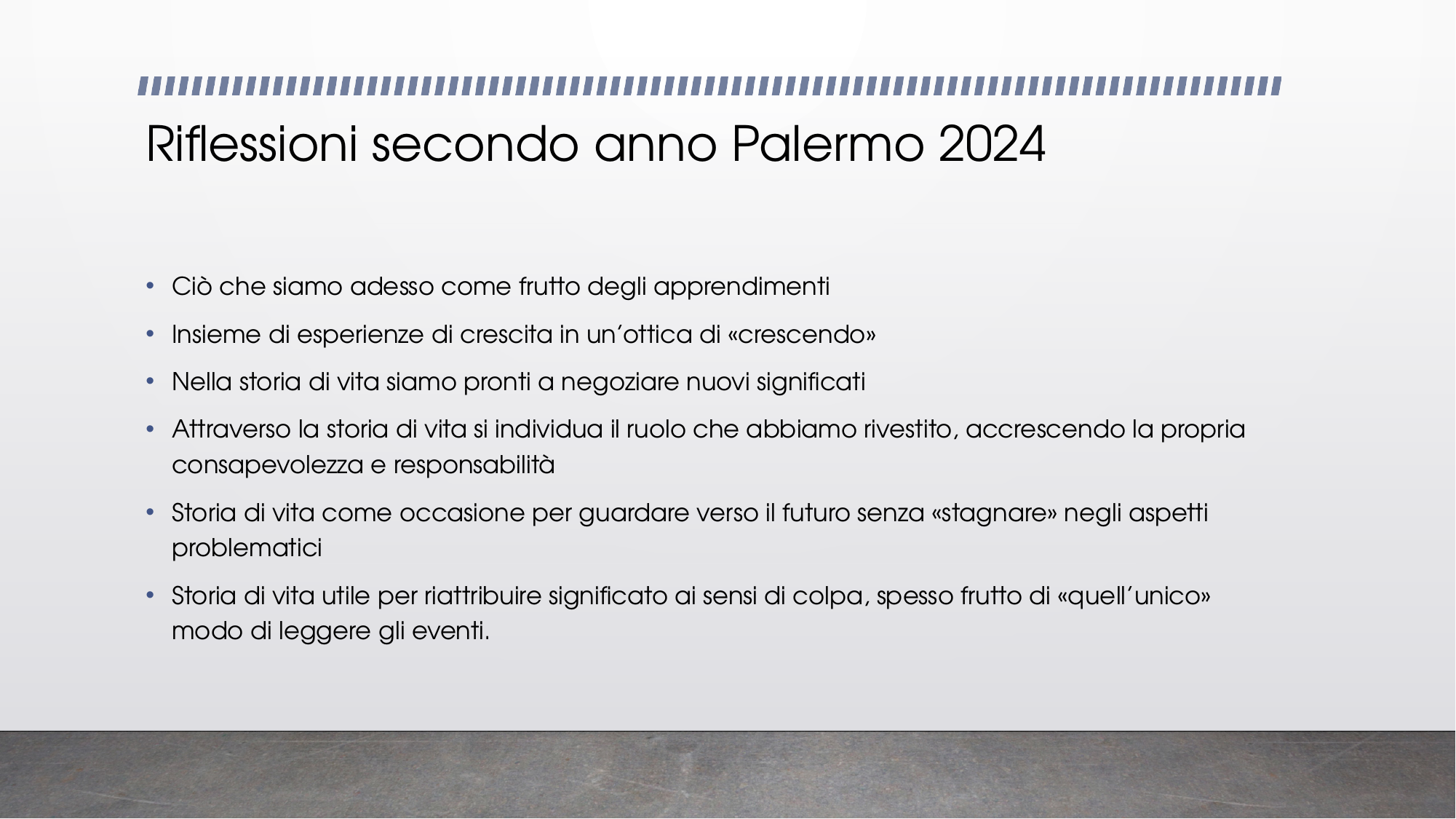

# Riflessioni secondo anno Palermo 2024
Ciò che siamo adesso come frutto degli apprendimenti
Insieme di esperienze di crescita in un’ottica di «crescendo»
Nella storia di vita siamo pronti a negoziare nuovi significati
Attraverso la storia di vita si individua il ruolo che abbiamo rivestito, accrescendo la propria consapevolezza e responsabilità
Storia di vita come occasione per guardare verso il futuro senza «stagnare» negli aspetti problematici
Storia di vita utile per riattribuire significato ai sensi di colpa, spesso frutto di «quell’unico» modo di leggere gli eventi.